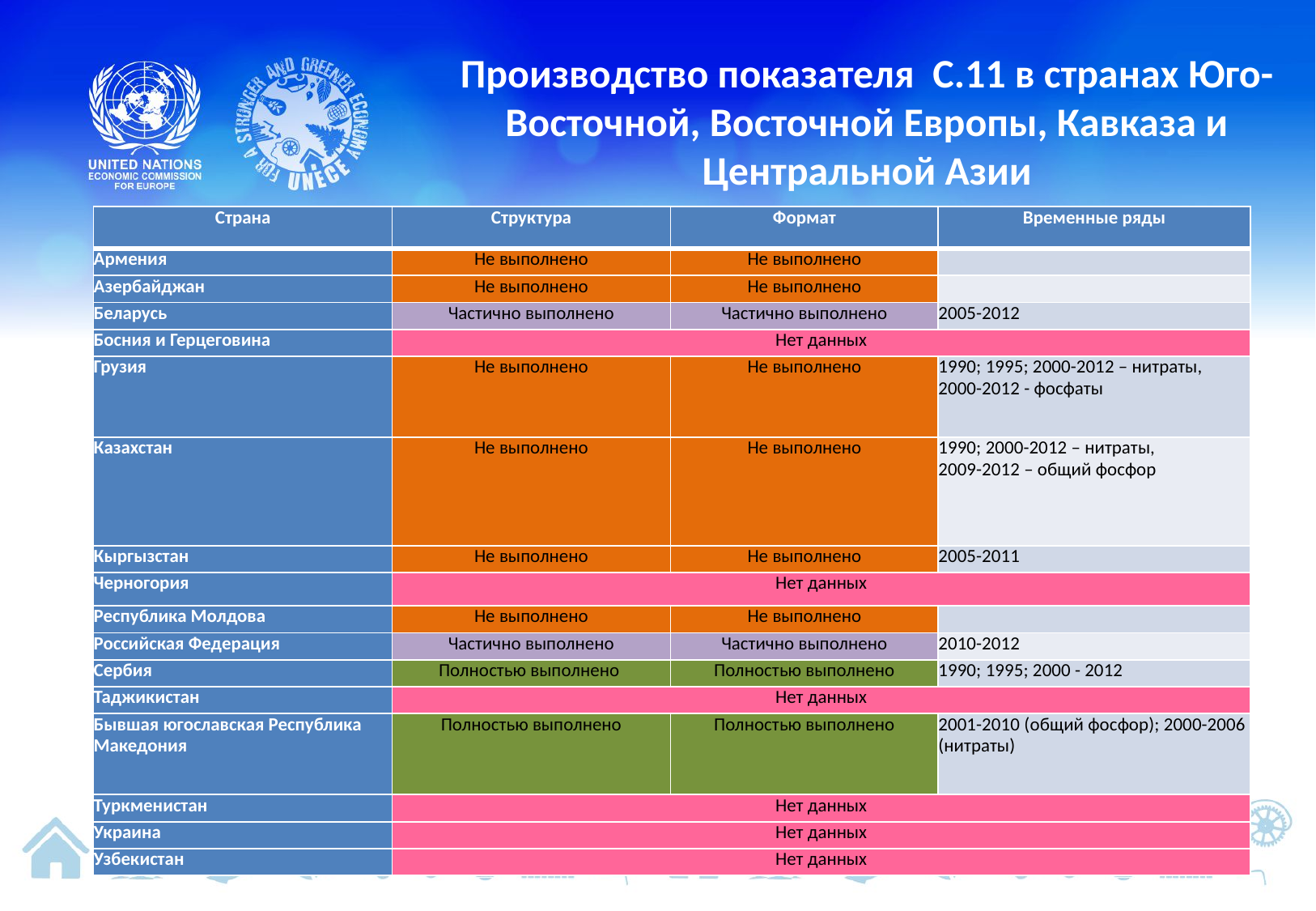

# Производство показателя  C.11 в странах Юго-Восточной, Восточной Европы, Кавказа и Центральной Азии
| Страна | Структура | Формат | Временные ряды |
| --- | --- | --- | --- |
| Армения | Не выполнено | Не выполнено |  |
| Азербайджан | Не выполнено | Не выполнено |  |
| Беларусь | Частично выполнено | Частично выполнено | 2005-2012 |
| Босния и Герцеговина | Нет данных |  |  |
| Грузия | Не выполнено | Не выполнено | 1990; 1995; 2000-2012 – нитраты, 2000-2012 - фосфаты |
| Казахстан | Не выполнено | Не выполнено | 1990; 2000-2012 – нитраты, 2009-2012 – общий фосфор |
| Кыргызстан | Не выполнено | Не выполнено | 2005-2011 |
| Черногория | Нет данных |  |  |
| Республика Молдова | Не выполнено | Не выполнено |  |
| Российская Федерация | Частично выполнено | Частично выполнено | 2010-2012 |
| Сербия | Полностью выполнено | Полностью выполнено | 1990; 1995; 2000 - 2012 |
| Таджикистан | Нет данных |  |  |
| Бывшая югославская Республика Македония | Полностью выполнено | Полностью выполнено | 2001-2010 (общий фосфор); 2000-2006 (нитраты) |
| Туркменистан | Нет данных |  |  |
| Украина | Нет данных |  |  |
| Узбекистан | Нет данных |  |  |